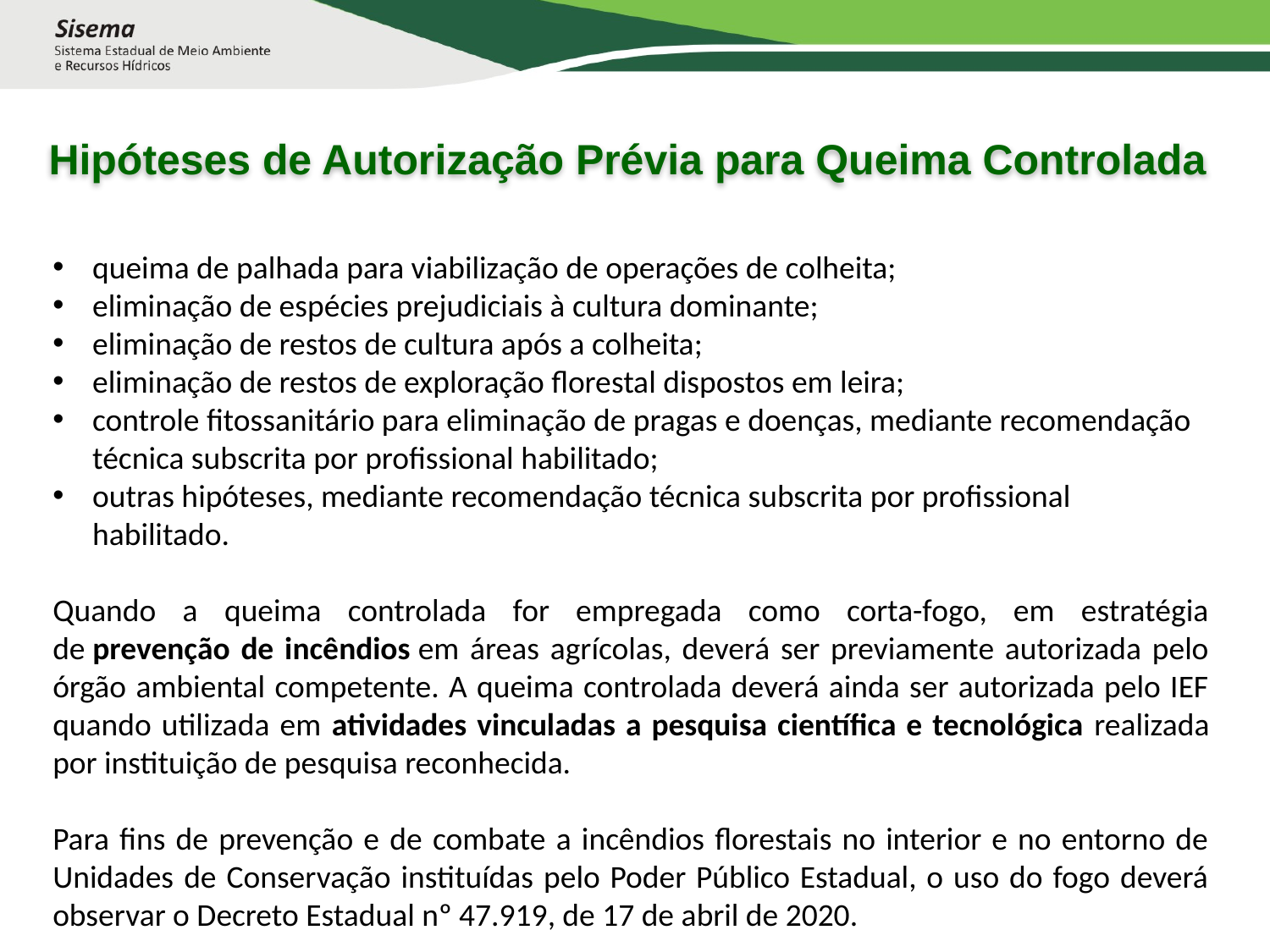

Hipóteses de Autorização Prévia para Queima Controlada
queima de palhada para viabilização de operações de colheita;
eliminação de espécies prejudiciais à cultura dominante;
eliminação de restos de cultura após a colheita;
eliminação de restos de exploração florestal dispostos em leira;
controle fitossanitário para eliminação de pragas e doenças, mediante recomendação técnica subscrita por profissional habilitado;
outras hipóteses, mediante recomendação técnica subscrita por profissional habilitado.

Quando a queima controlada for empregada como corta-fogo, em estratégia de prevenção de incêndios em áreas agrícolas, deverá ser previamente autorizada pelo órgão ambiental competente. A queima controlada deverá ainda ser autorizada pelo IEF quando utilizada em atividades vinculadas a pesquisa científica e tecnológica realizada por instituição de pesquisa reconhecida.

Para fins de prevenção e de combate a incêndios florestais no interior e no entorno de Unidades de Conservação instituídas pelo Poder Público Estadual, o uso do fogo deverá observar o Decreto Estadual nº 47.919, de 17 de abril de 2020.